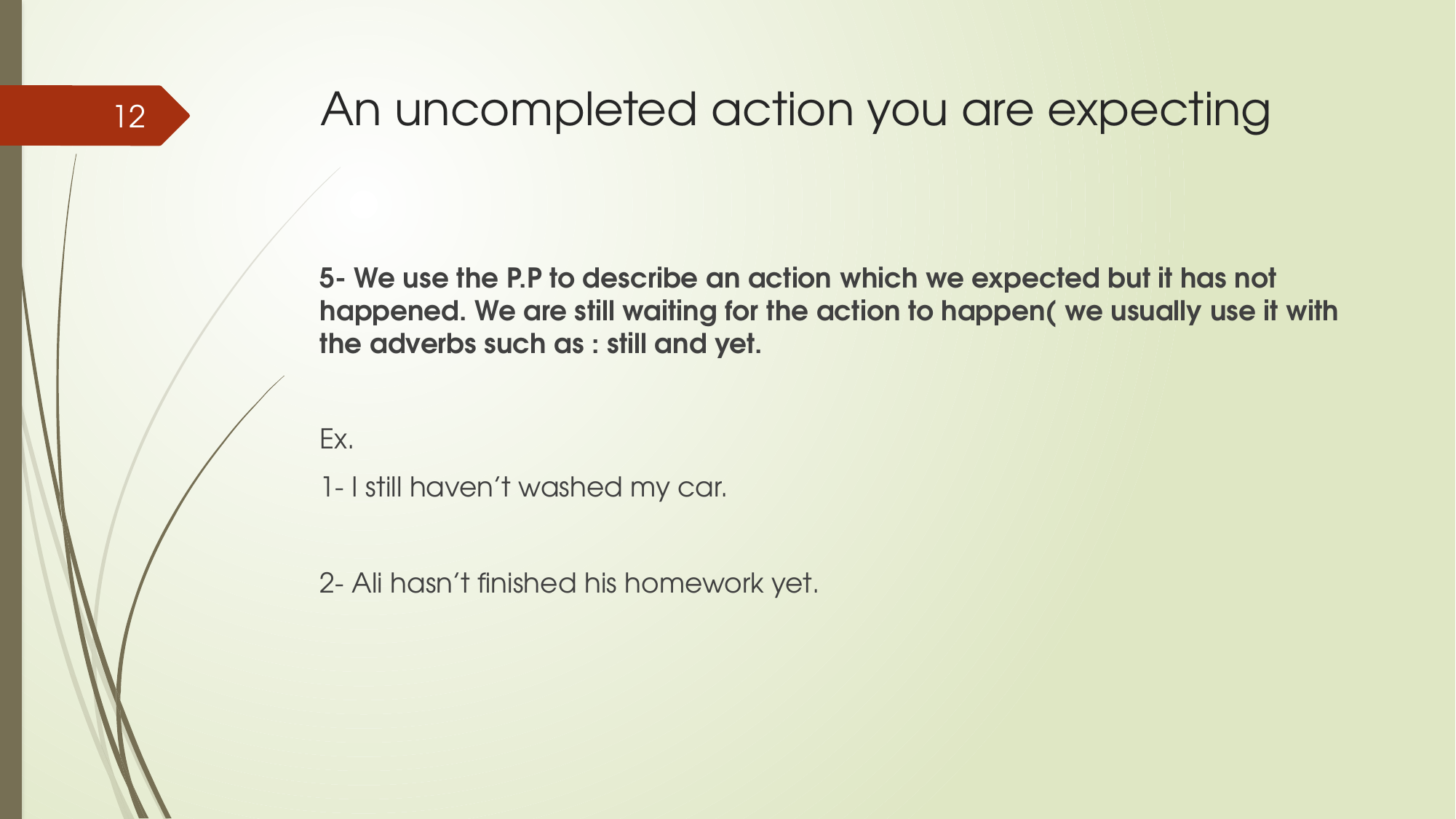

# An uncompleted action you are expecting
12
5- We use the P.P to describe an action which we expected but it has not happened. We are still waiting for the action to happen( we usually use it with the adverbs such as : still and yet.

Ex.
1- I still haven’t washed my car.

2- Ali hasn’t finished his homework yet.